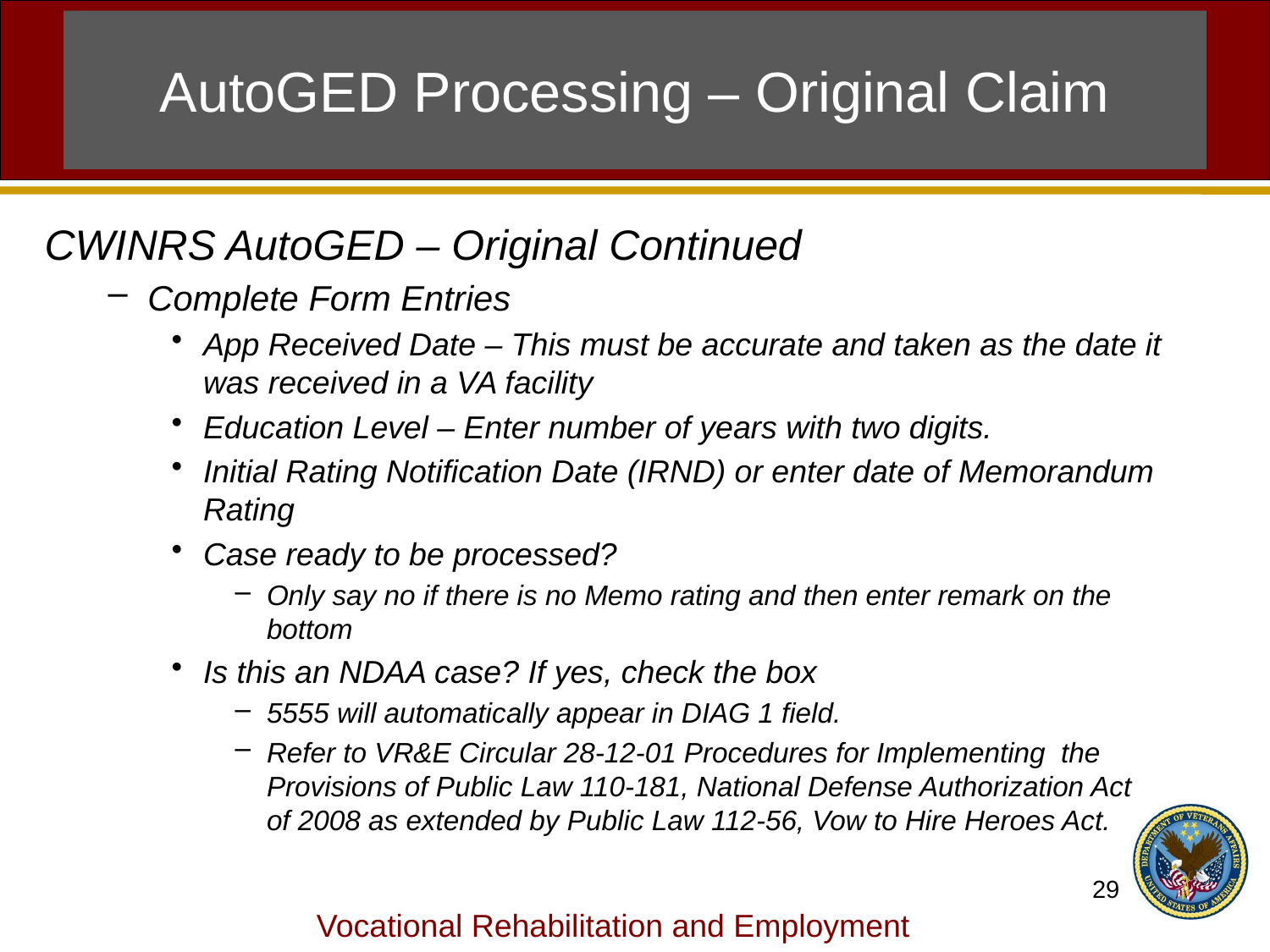

# AutoGED Processing – Original Claim
CWINRS AutoGED – Original Continued
Complete Form Entries
App Received Date – This must be accurate and taken as the date it was received in a VA facility
Education Level – Enter number of years with two digits.
Initial Rating Notification Date (IRND) or enter date of Memorandum Rating
Case ready to be processed?
Only say no if there is no Memo rating and then enter remark on the bottom
Is this an NDAA case? If yes, check the box
5555 will automatically appear in DIAG 1 field.
Refer to VR&E Circular 28-12-01 Procedures for Implementing  the Provisions of Public Law 110-181, National Defense Authorization Act of 2008 as extended by Public Law 112-56, Vow to Hire Heroes Act.

29